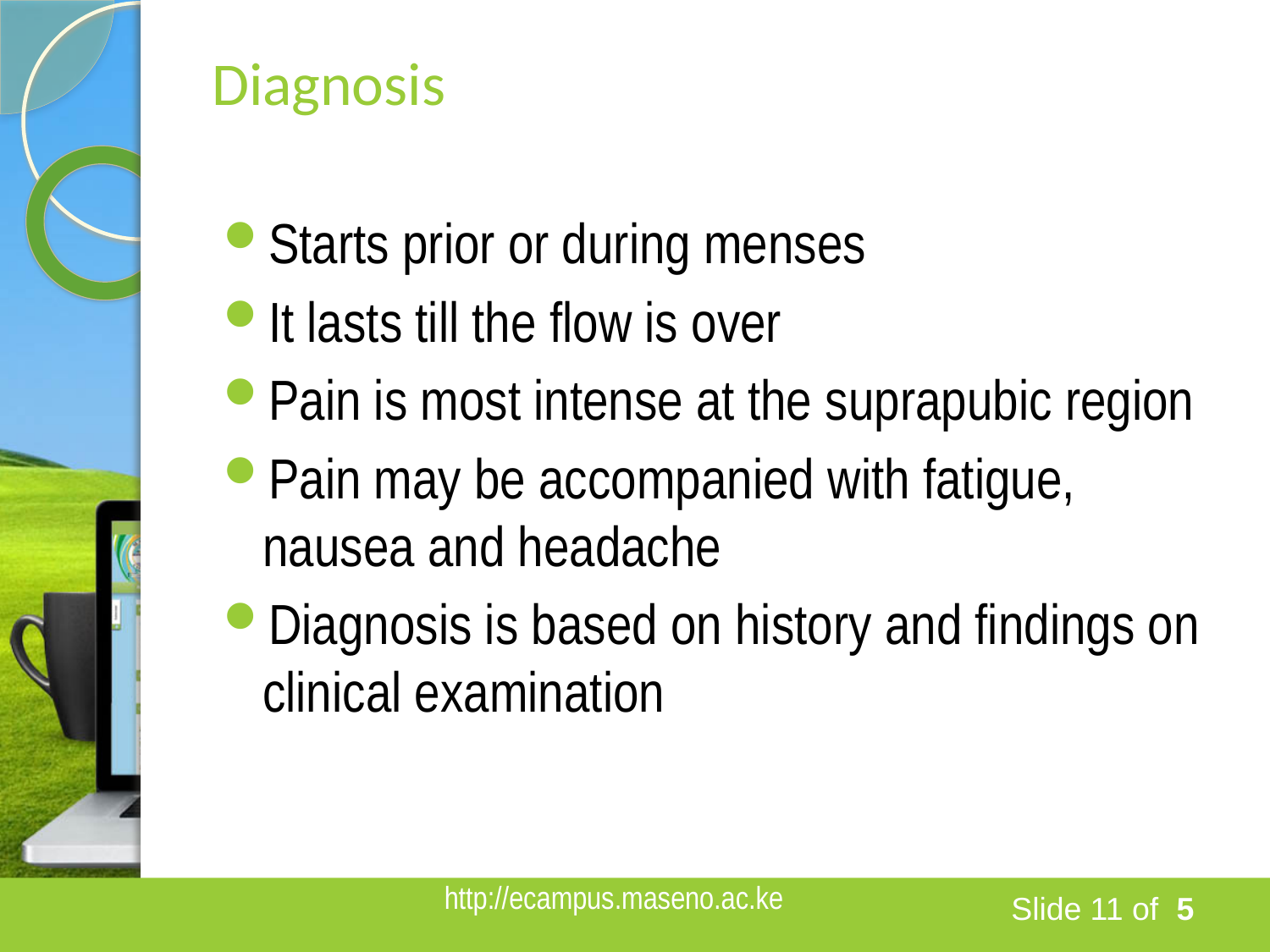

# Diagnosis
Starts prior or during menses
It lasts till the flow is over
Pain is most intense at the suprapubic region
Pain may be accompanied with fatigue, nausea and headache
Diagnosis is based on history and findings on clinical examination